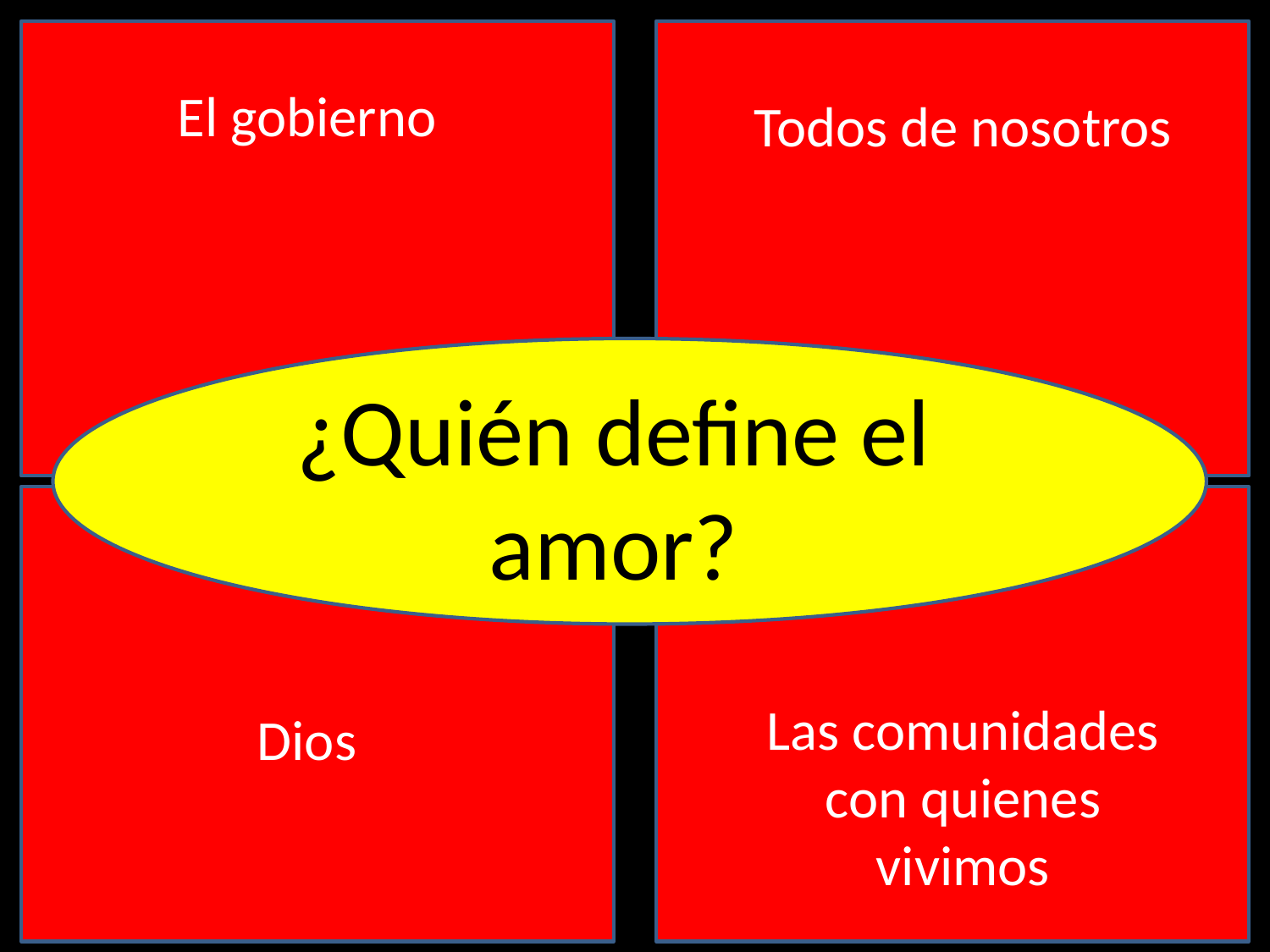

El gobierno
Todos de nosotros

¿Quién define el amor?

Las comunidades con quienes vivimos
Dios